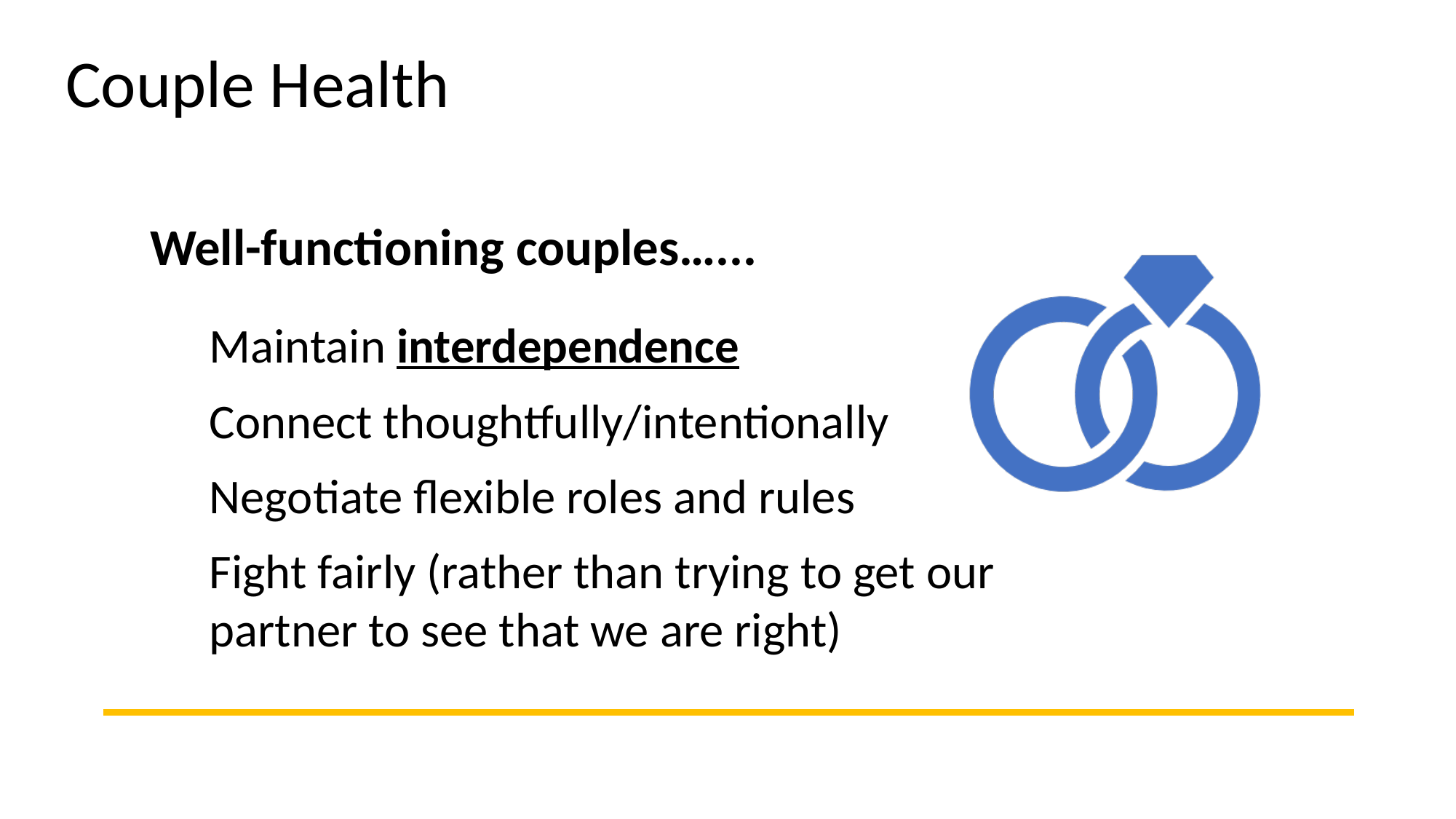

# Couple Health
Well-functioning couples…...

Maintain interdependence
Connect thoughtfully/intentionally
Negotiate flexible roles and rules
Fight fairly (rather than trying to get our partner to see that we are right)